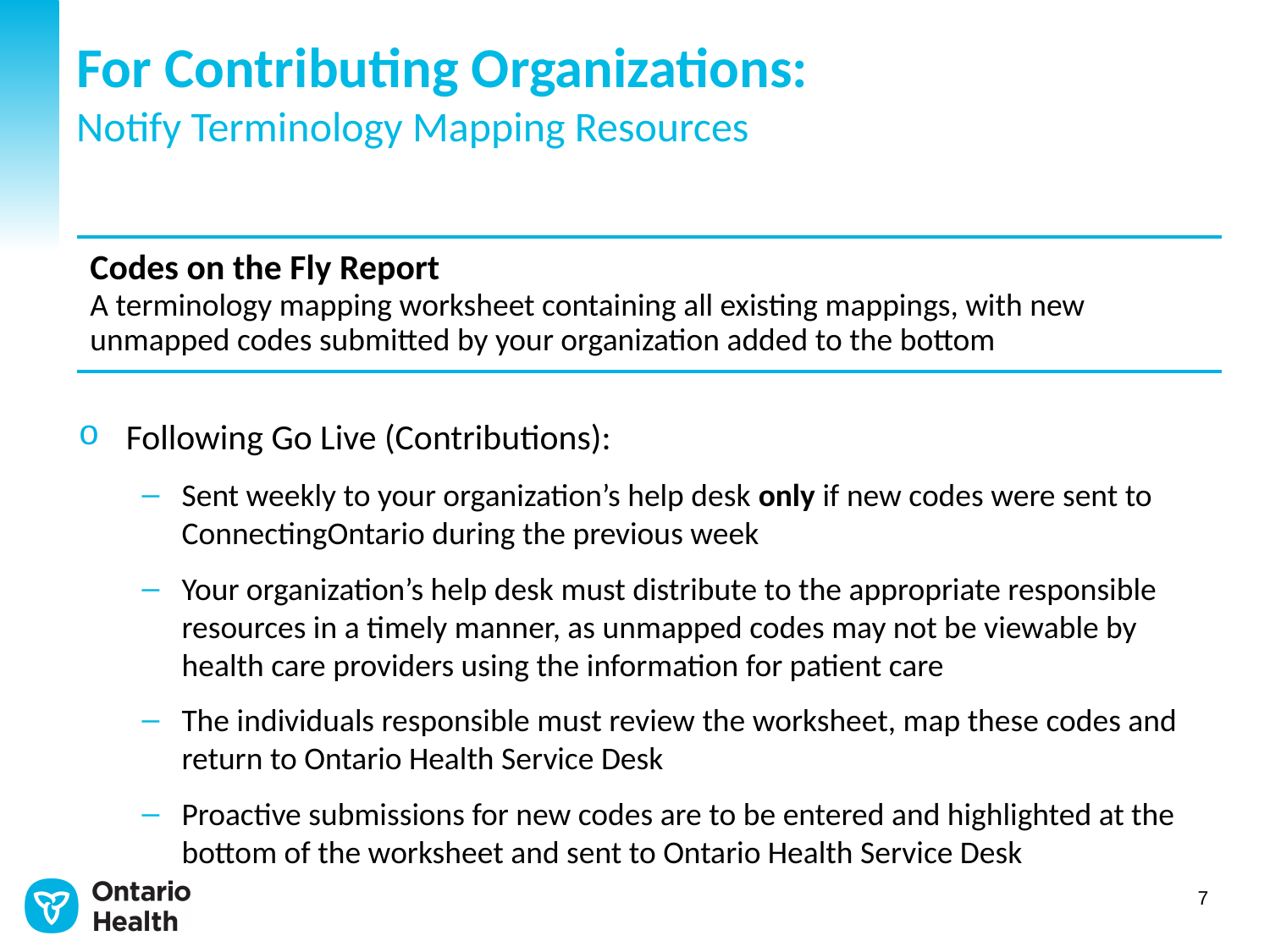

# For Contributing Organizations: Notify Terminology Mapping Resources
| Codes on the Fly Report A terminology mapping worksheet containing all existing mappings, with new unmapped codes submitted by your organization added to the bottom |
| --- |
Following Go Live (Contributions):
Sent weekly to your organization’s help desk only if new codes were sent to ConnectingOntario during the previous week
Your organization’s help desk must distribute to the appropriate responsible resources in a timely manner, as unmapped codes may not be viewable by health care providers using the information for patient care
The individuals responsible must review the worksheet, map these codes and return to Ontario Health Service Desk
Proactive submissions for new codes are to be entered and highlighted at the bottom of the worksheet and sent to Ontario Health Service Desk